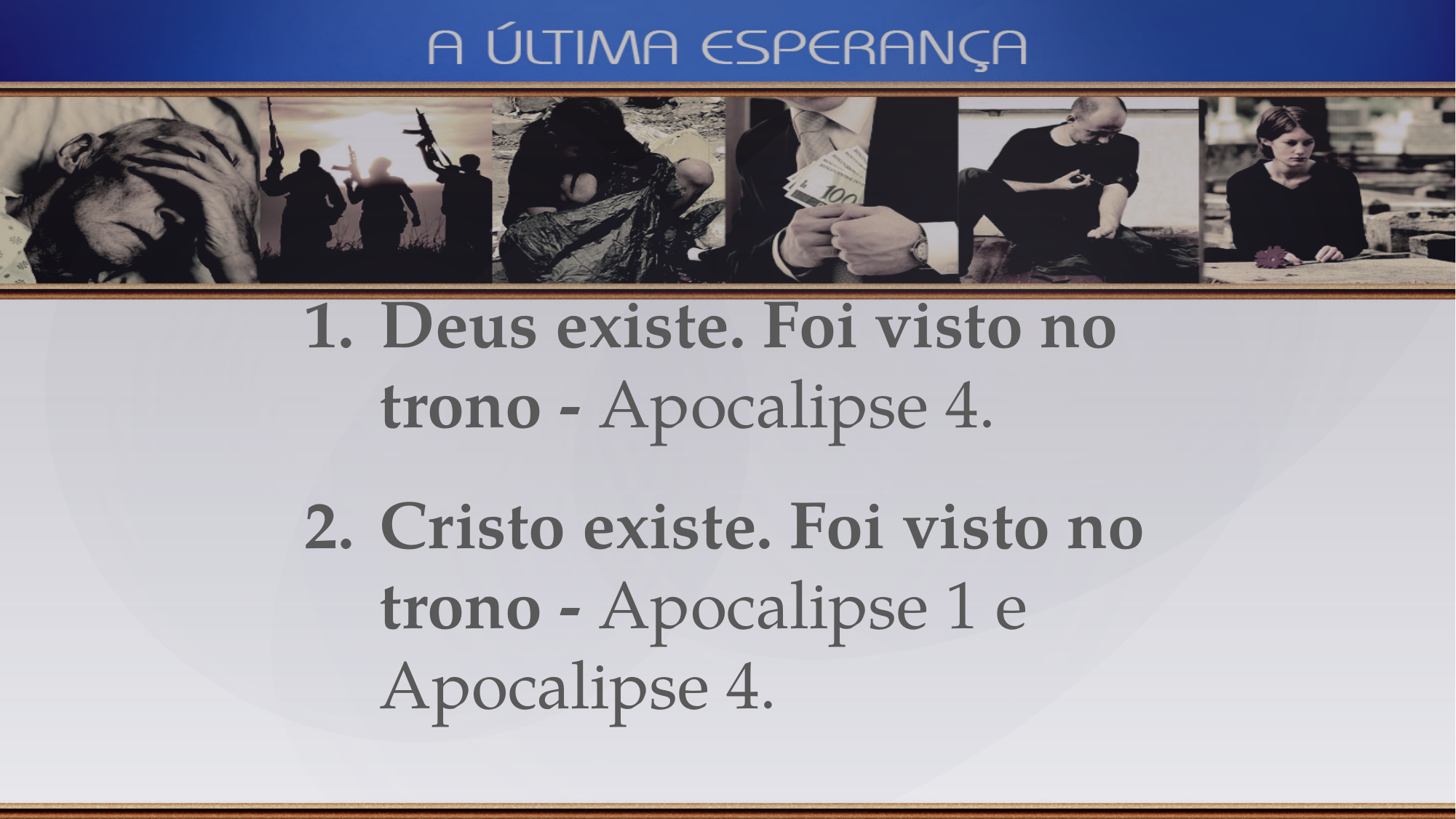

Deus existe. Foi visto no trono - Apocalipse 4.
Cristo existe. Foi visto no trono - Apocalipse 1 e Apocalipse 4.